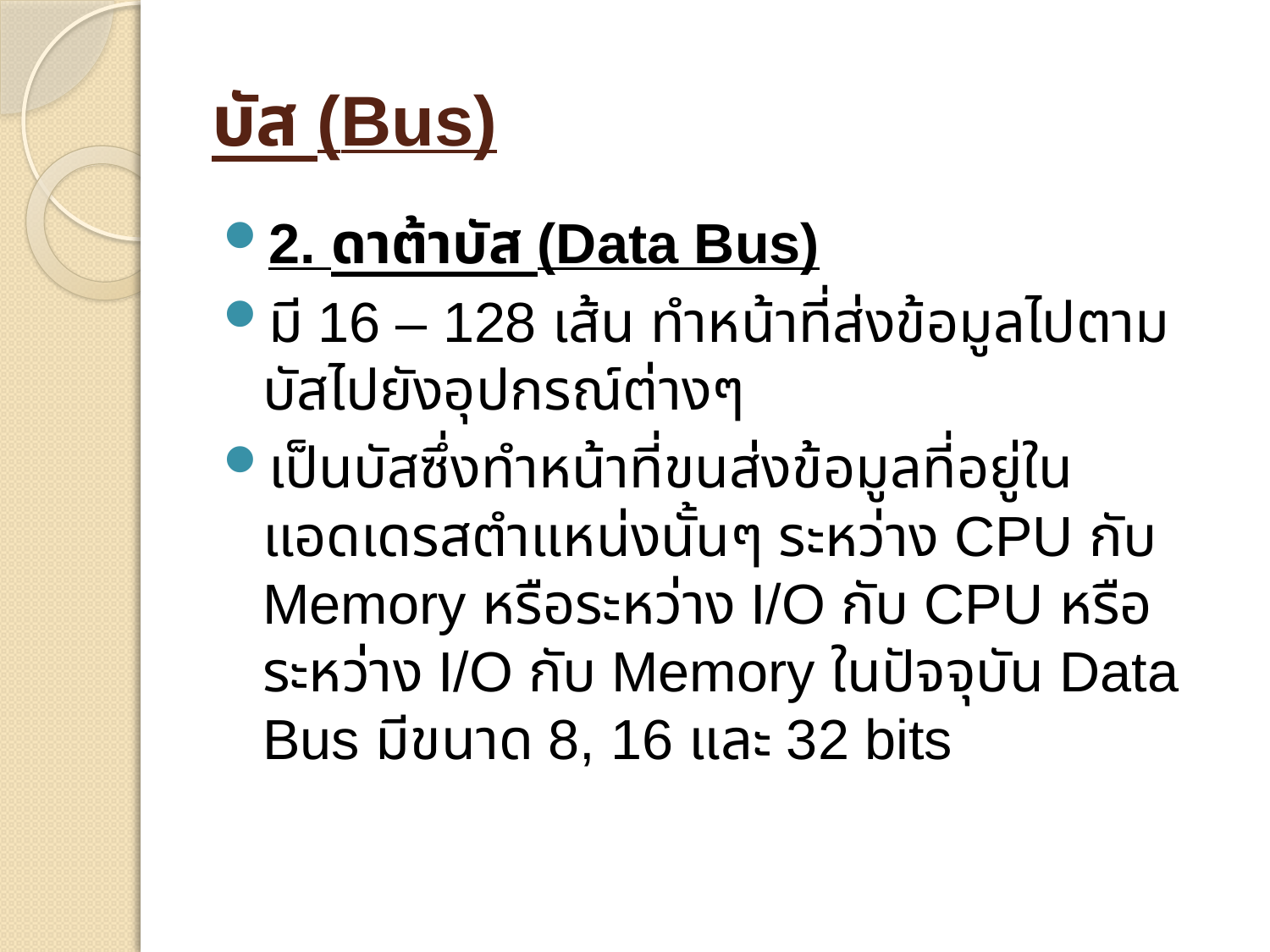

# บัส (Bus)
2. ดาต้าบัส (Data Bus)
มี 16 – 128 เส้น ทำหน้าที่ส่งข้อมูลไปตามบัสไปยังอุปกรณ์ต่างๆ
เป็นบัสซึ่งทำหน้าที่ขนส่งข้อมูลที่อยู่ในแอดเดรสตำแหน่งนั้นๆ ระหว่าง CPU กับ Memory หรือระหว่าง I/O กับ CPU หรือระหว่าง I/O กับ Memory ในปัจจุบัน Data Bus มีขนาด 8, 16 และ 32 bits